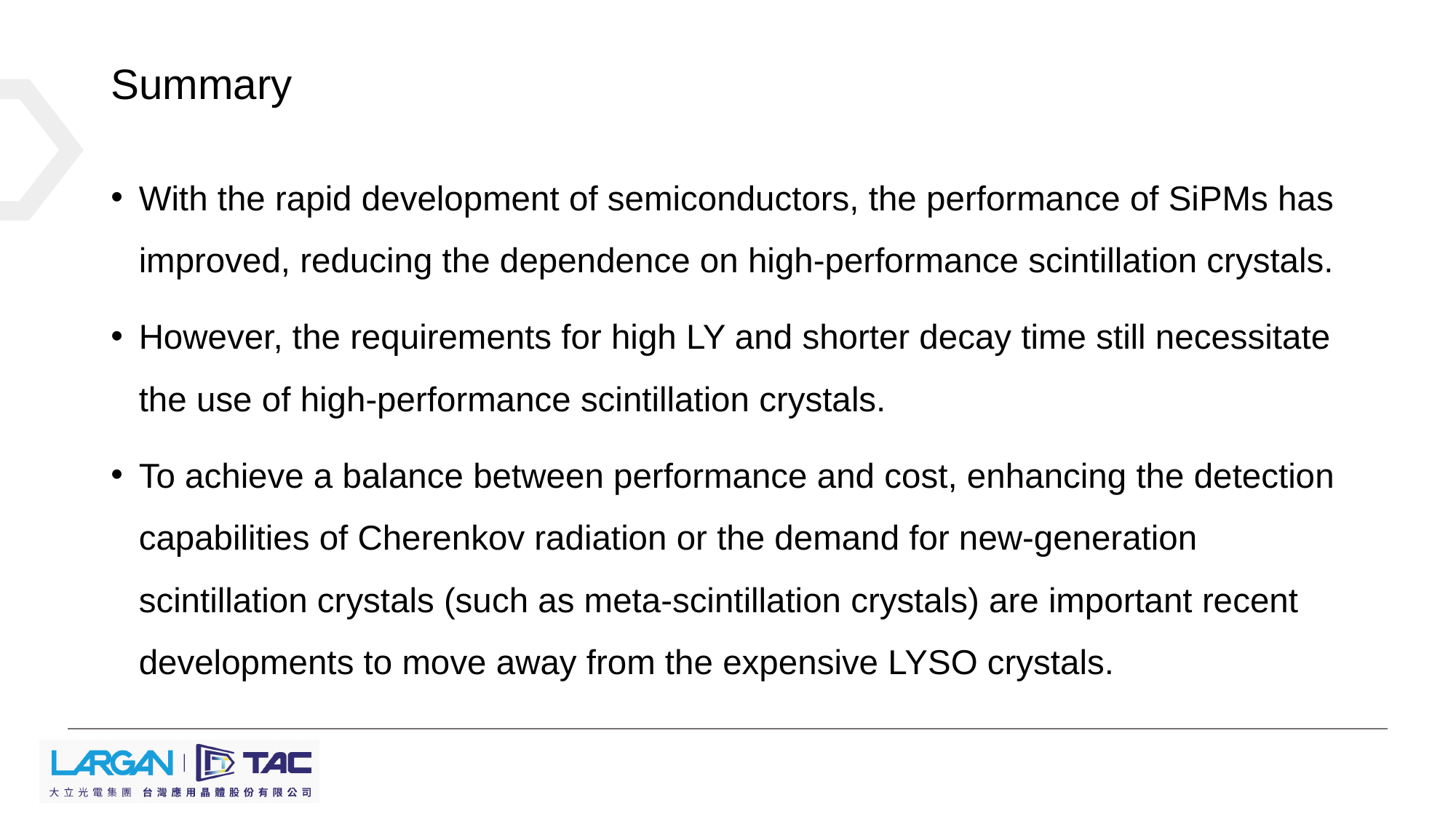

# Summary
With the rapid development of semiconductors, the performance of SiPMs has improved, reducing the dependence on high-performance scintillation crystals.
However, the requirements for high LY and shorter decay time still necessitate the use of high-performance scintillation crystals.
To achieve a balance between performance and cost, enhancing the detection capabilities of Cherenkov radiation or the demand for new-generation scintillation crystals (such as meta-scintillation crystals) are important recent developments to move away from the expensive LYSO crystals.